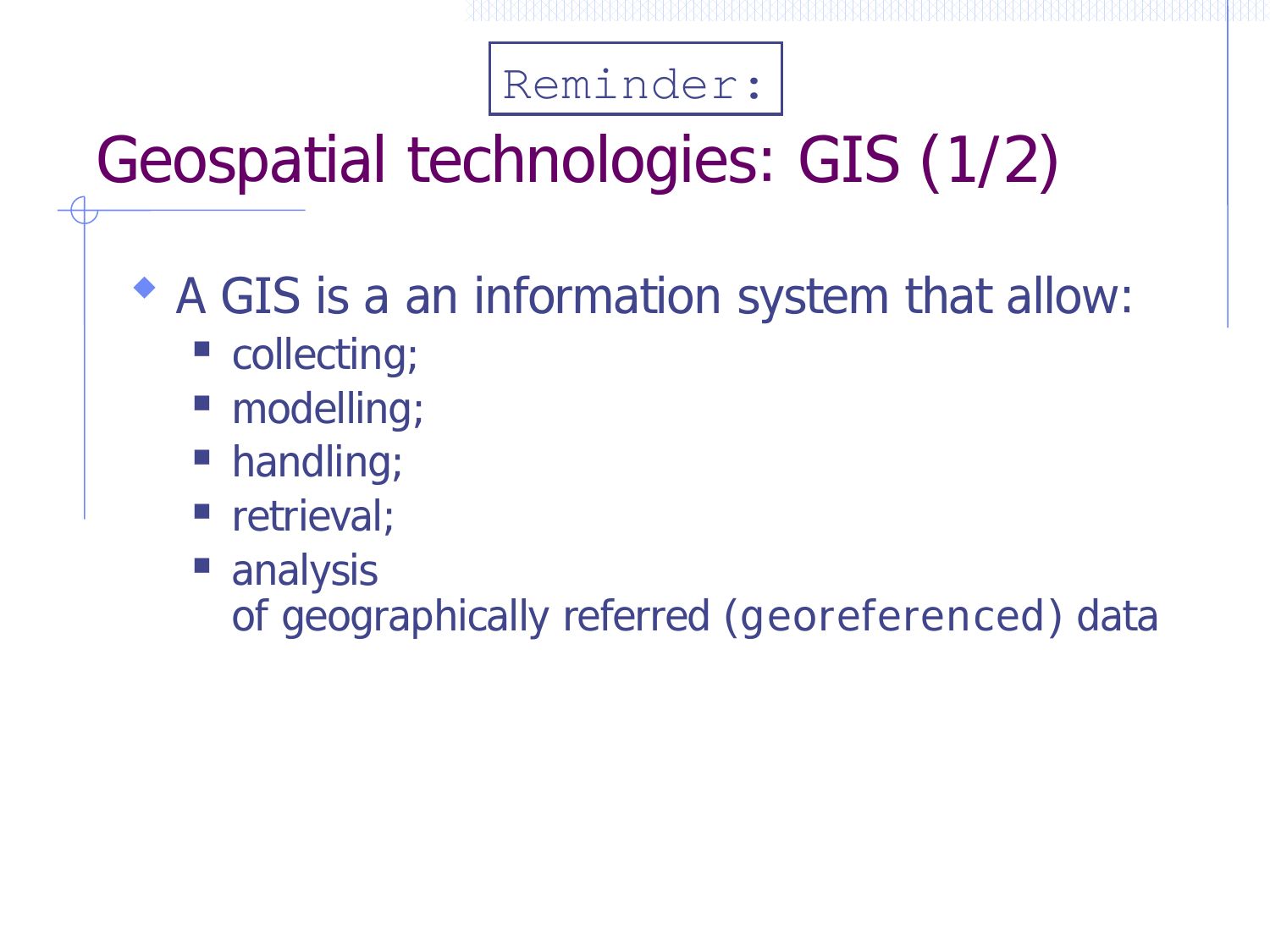

# Geospatial technologies: GIS (1/2)
Reminder:
A GIS is a an information system that allow:
collecting;
modelling;
handling;
retrieval;
analysis
of geographically referred (georeferenced) data